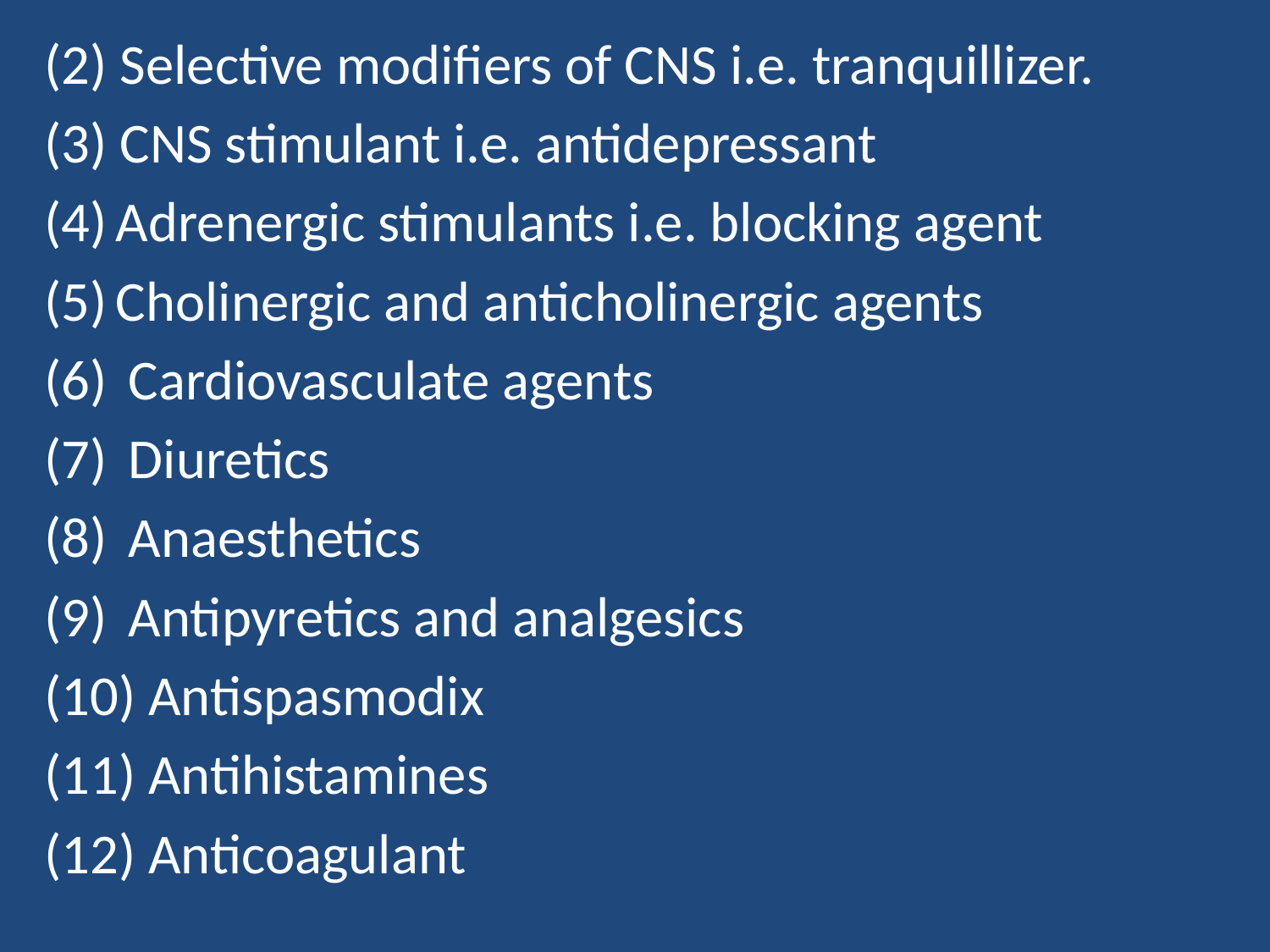

(2) Selective modifiers of CNS i.e. tranquillizer.
(3) CNS stimulant i.e. antidepressant
Adrenergic stimulants i.e. blocking agent
Cholinergic and anticholinergic agents
 Cardiovasculate agents
 Diuretics
 Anaesthetics
 Antipyretics and analgesics
 Antispasmodix
 Antihistamines
 Anticoagulant